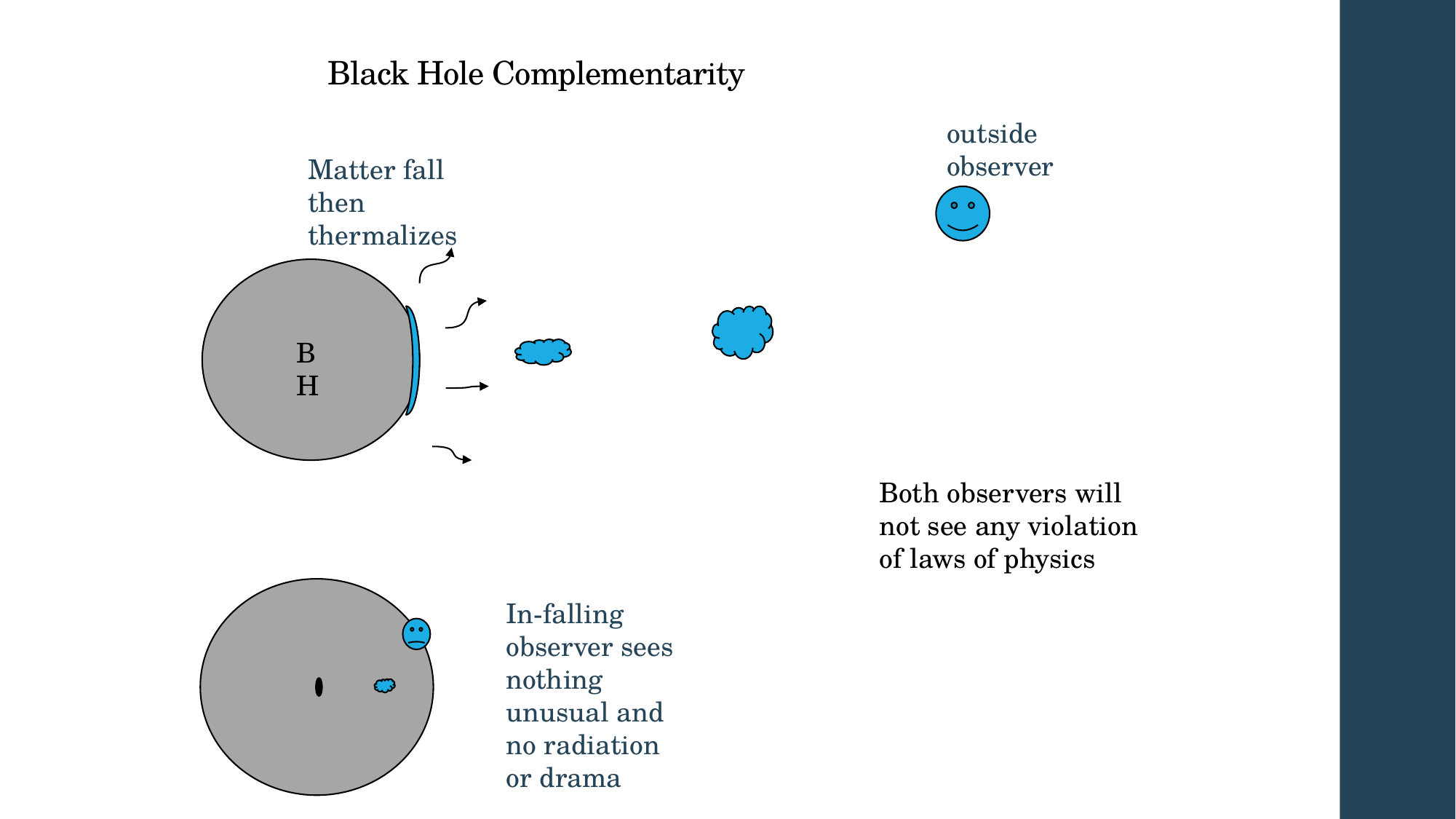

# Black Hole Complementarity
outside observer
Matter fall then thermalizes

BH

Both observers will not see any violation of laws of physics

In-falling observer sees nothing unusual and no radiation or drama